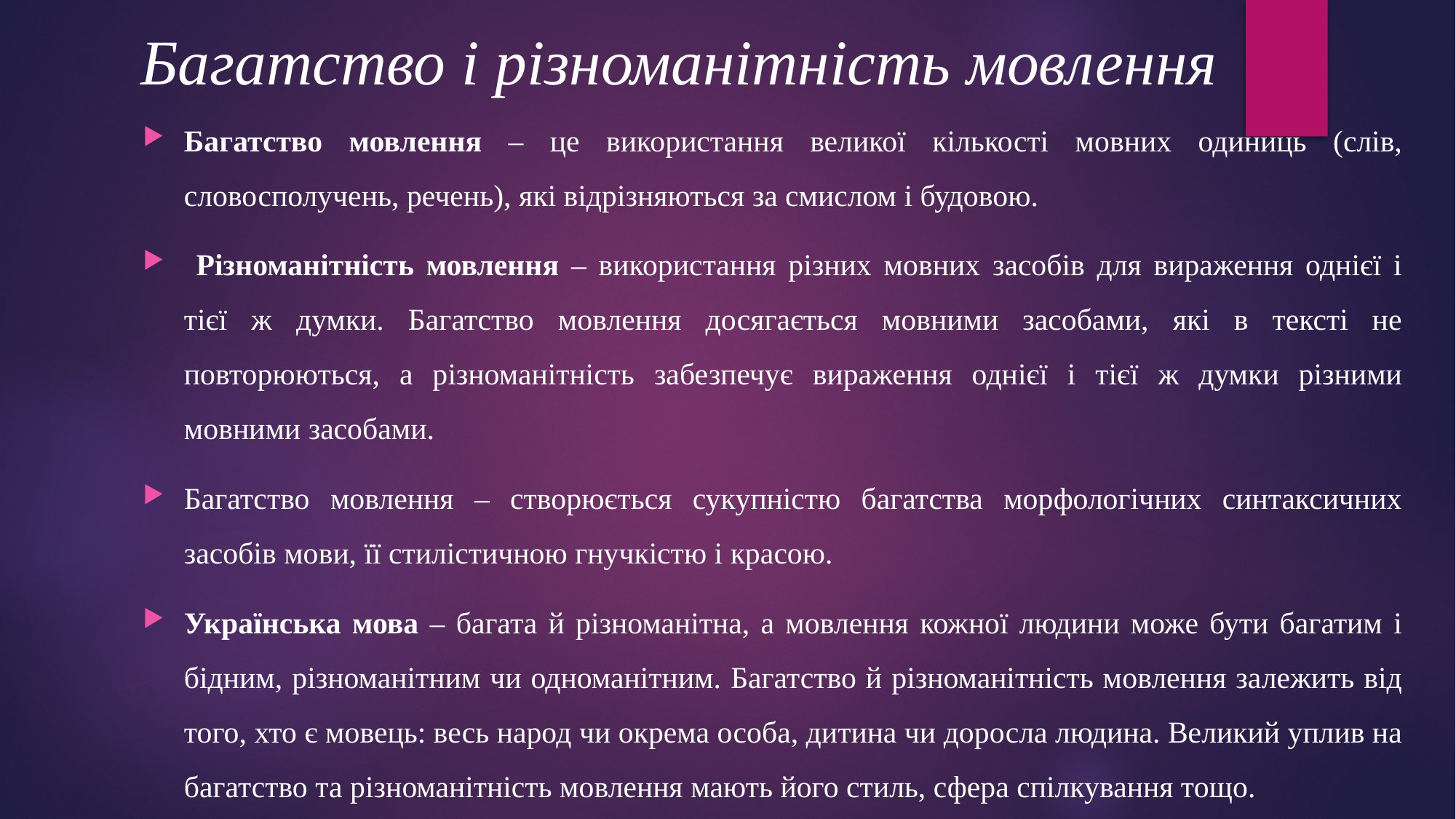

# Багатство і різноманітність мовлення
Багатство мовлення – це використання великої кількості мовних одиниць (слів, словосполучень, речень), які відрізняються за смислом і будовою.
 Різноманітність мовлення – використання різних мовних засобів для вираження однієї і тієї ж думки. Багатство мовлення досягається мовними засобами, які в тексті не повторюються, а різноманітність забезпечує вираження однієї і тієї ж думки різними мовними засобами.
Багатство мовлення – створюється сукупністю багатства морфологічних синтаксичних засобів мови, її стилістичною гнучкістю і красою.
Українська мова – багата й різноманітна, а мовлення кожної людини може бути багатим і бідним, різноманітним чи одноманітним. Багатство й різноманітність мовлення залежить від того, хто є мовець: весь народ чи окрема особа, дитина чи доросла людина. Великий уплив на багатство та різноманітність мовлення мають його стиль, сфера спілкування тощо.